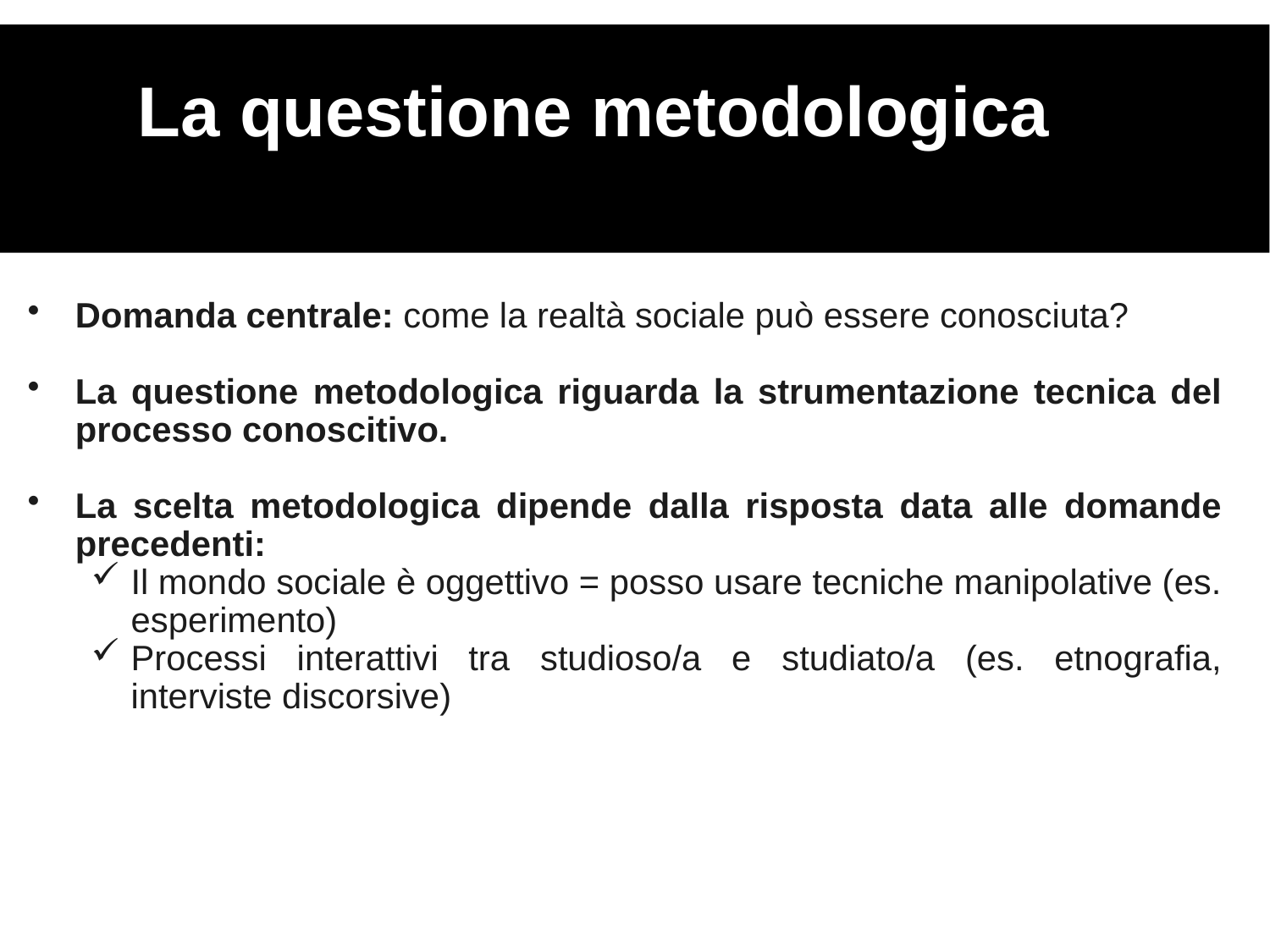

La questione metodologica

Domanda centrale: come la realtà sociale può essere conosciuta?

La questione metodologica riguarda la strumentazione tecnica del processo conoscitivo.

La scelta metodologica dipende dalla risposta data alle domande precedenti:
Il mondo sociale è oggettivo = posso usare tecniche manipolative (es. esperimento)
Processi interattivi tra studioso/a e studiato/a (es. etnografia, interviste discorsive)